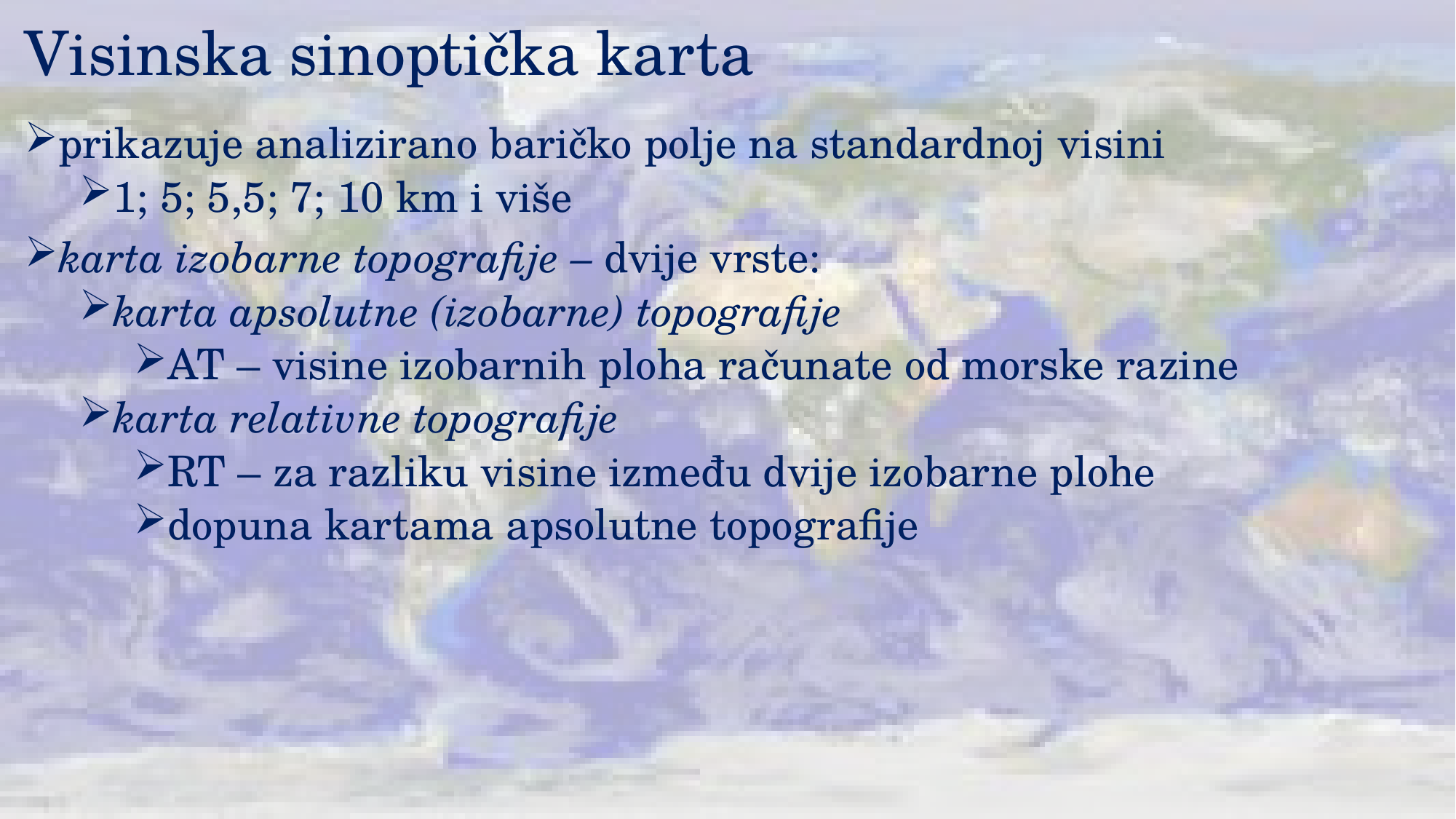

# Visinska sinoptička karta
prikazuje analizirano baričko polje na standardnoj visini
1; 5; 5,5; 7; 10 km i više
karta izobarne topografije – dvije vrste:
karta apsolutne (izobarne) topografije
AT – visine izobarnih ploha računate od morske razine
karta relativne topografije
RT – za razliku visine između dvije izobarne plohe
dopuna kartama apsolutne topografije